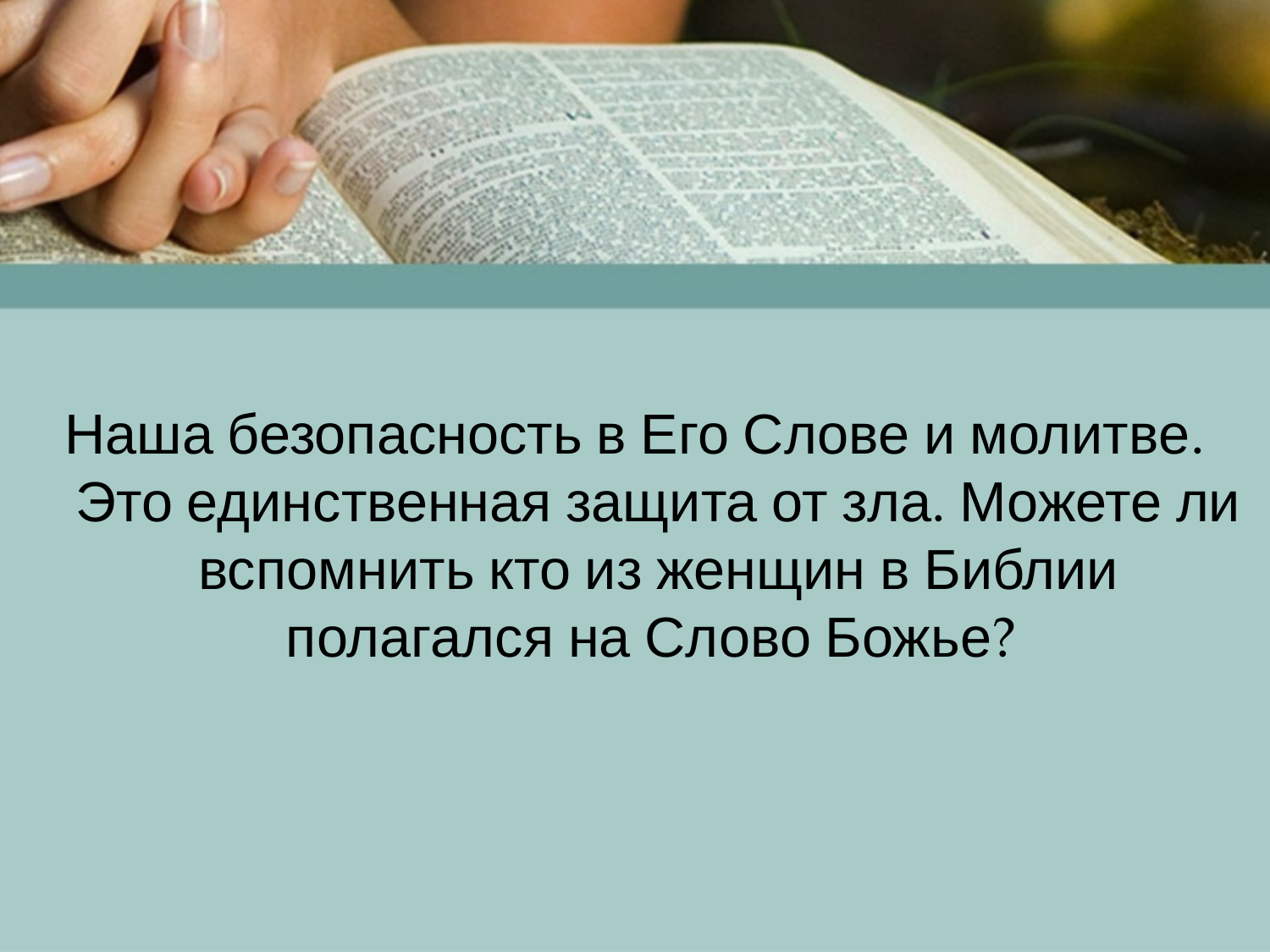

Наша безопасность в Его Слове и молитве. Это единственная защита от зла. Можете ли вспомнить кто из женщин в Библии полагался на Слово Божье?